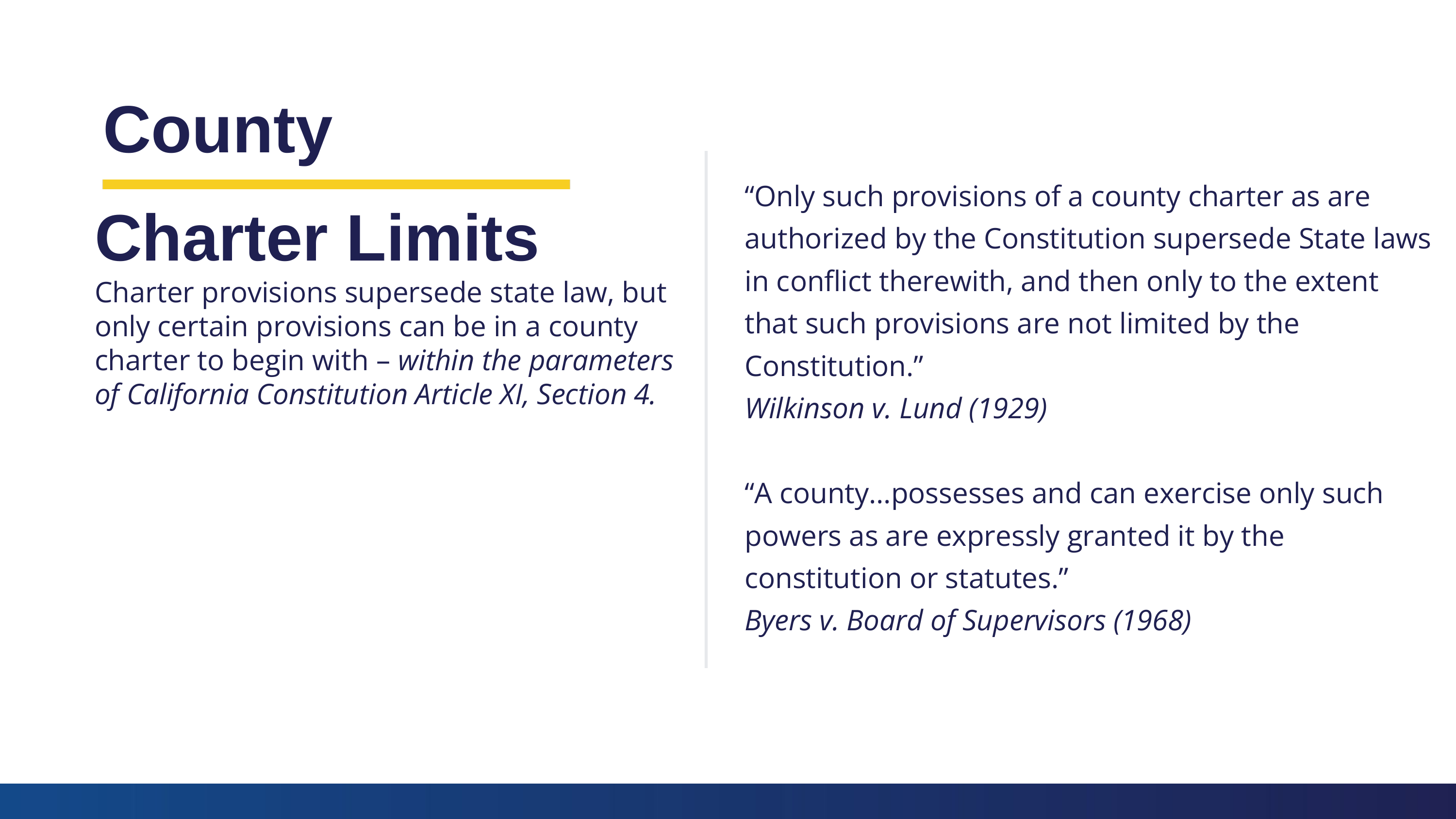

County

“Only such provisions of a county charter as are authorized by the Constitution supersede State laws in conflict therewith, and then only to the extent that such provisions are not limited by the Constitution.”
Wilkinson v. Lund (1929)

“A county…possesses and can exercise only such powers as are expressly granted it by the constitution or statutes.”
Byers v. Board of Supervisors (1968)

Charter Limits
Charter provisions supersede state law, but only certain provisions can be in a county charter to begin with – within the parameters of California Constitution Article XI, Section 4.

Charter Authority in the California Constitution:
Article XI, Section 3  (cities and counties)
Article XI, Section 4  (counties)
Article XI, Section 5  (cities)
Link to Constitution text online.